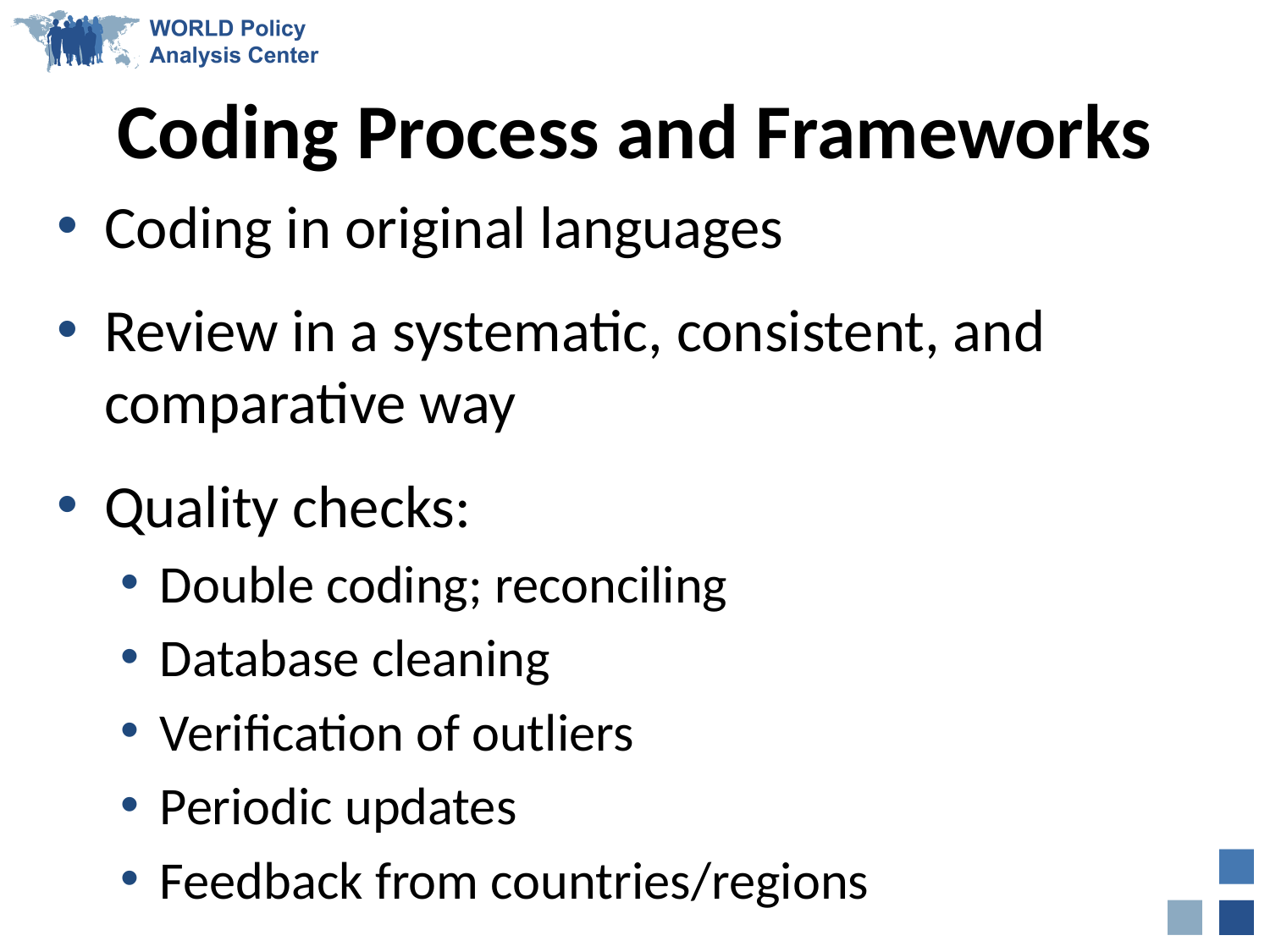

Coding Process and Frameworks
Coding in original languages

Review in a systematic, consistent, and comparative way

Quality checks:
Double coding; reconciling
Database cleaning
Verification of outliers
Periodic updates
Feedback from countries/regions